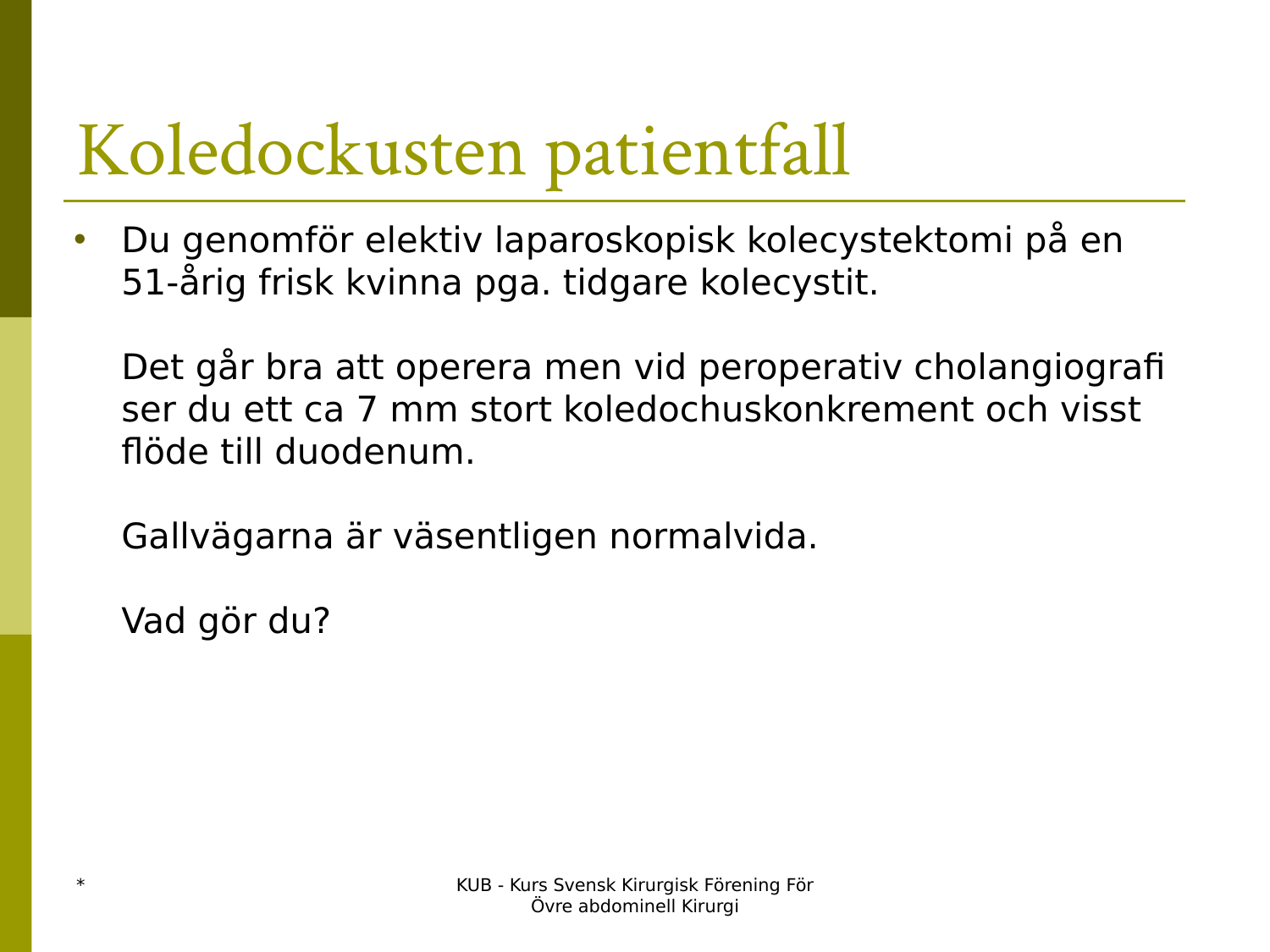

Koledockusten patientfall
Du genomför elektiv laparoskopisk kolecystektomi på en 51-årig frisk kvinna pga. tidgare kolecystit.
Det går bra att operera men vid peroperativ cholangiografi ser du ett ca 7 mm stort koledochuskonkrement och visst flöde till duodenum.
Gallvägarna är väsentligen normalvida.
Vad gör du?

*
KUB - Kurs Svensk Kirurgisk Förening För Övre abdominell Kirurgi